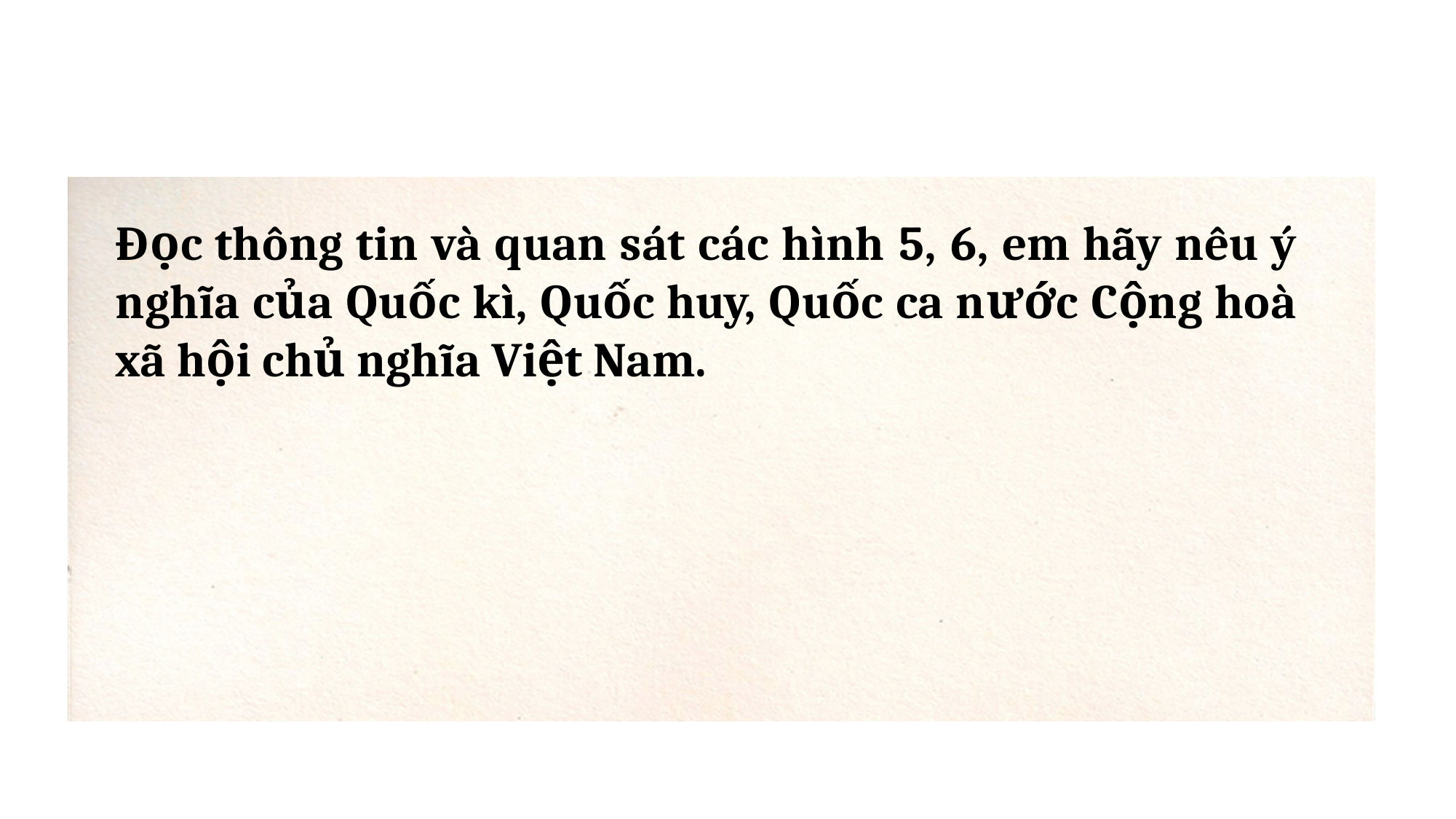

Đọc thông tin và quan sát các hình 5, 6, em hãy nêu ý nghĩa của Quốc kì, Quốc huy, Quốc ca nước Cộng hoà xã hội chủ nghĩa Việt Nam.